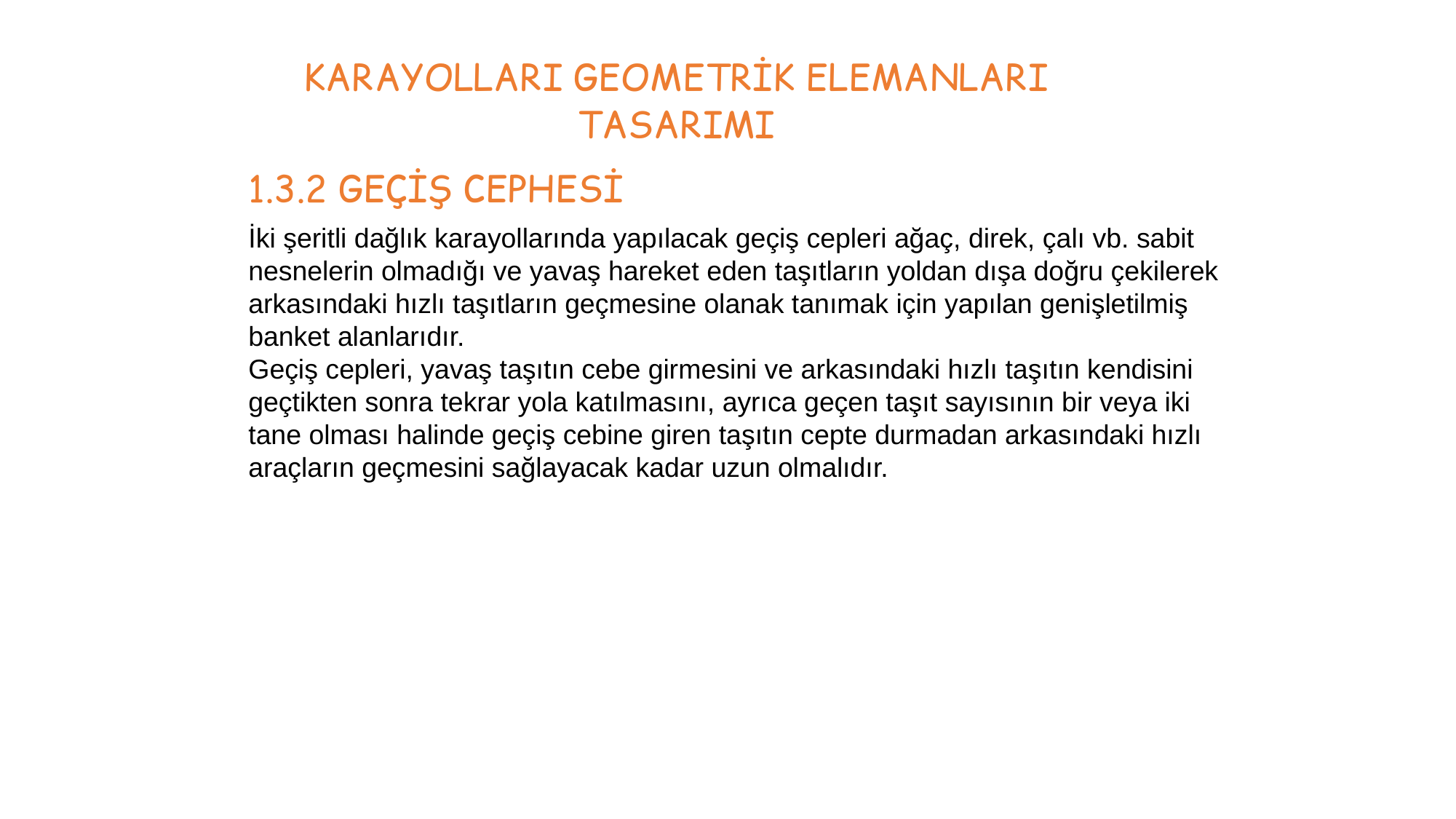

KARAYOLLARI GEOMETRİK ELEMANLARI TASARIMI
1.3.2 GEÇİŞ CEPHESİ
İki şeritli dağlık karayollarında yapılacak geçiş cepleri ağaç, direk, çalı vb. sabit nesnelerin olmadığı ve yavaş hareket eden taşıtların yoldan dışa doğru çekilerek arkasındaki hızlı taşıtların geçmesine olanak tanımak için yapılan genişletilmiş banket alanlarıdır.
Geçiş cepleri, yavaş taşıtın cebe girmesini ve arkasındaki hızlı taşıtın kendisini geçtikten sonra tekrar yola katılmasını, ayrıca geçen taşıt sayısının bir veya iki tane olması halinde geçiş cebine giren taşıtın cepte durmadan arkasındaki hızlı araçların geçmesini sağlayacak kadar uzun olmalıdır.